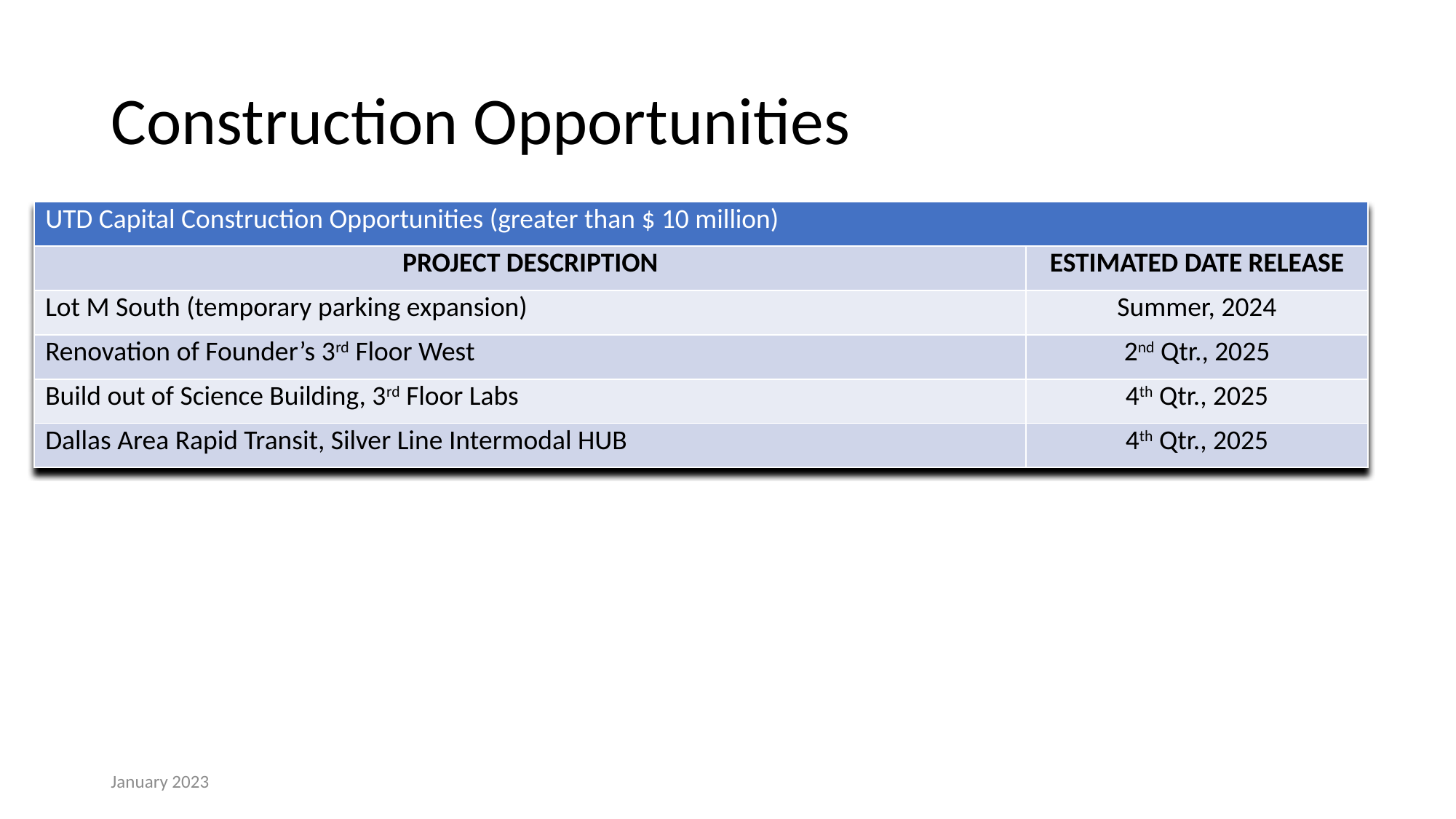

# Construction Opportunities
| UTD Capital Construction Opportunities (greater than $ 10 million) |  |
| --- | --- |
| PROJECT DESCRIPTION | ESTIMATED DATE RELEASE |
| Lot M South (temporary parking expansion) | Summer, 2024 |
| Renovation of Founder’s 3rd Floor West | 2nd Qtr., 2025 |
| Build out of Science Building, 3rd Floor Labs | 4th Qtr., 2025 |
| Dallas Area Rapid Transit, Silver Line Intermodal HUB | 4th Qtr., 2025 |
January 2023